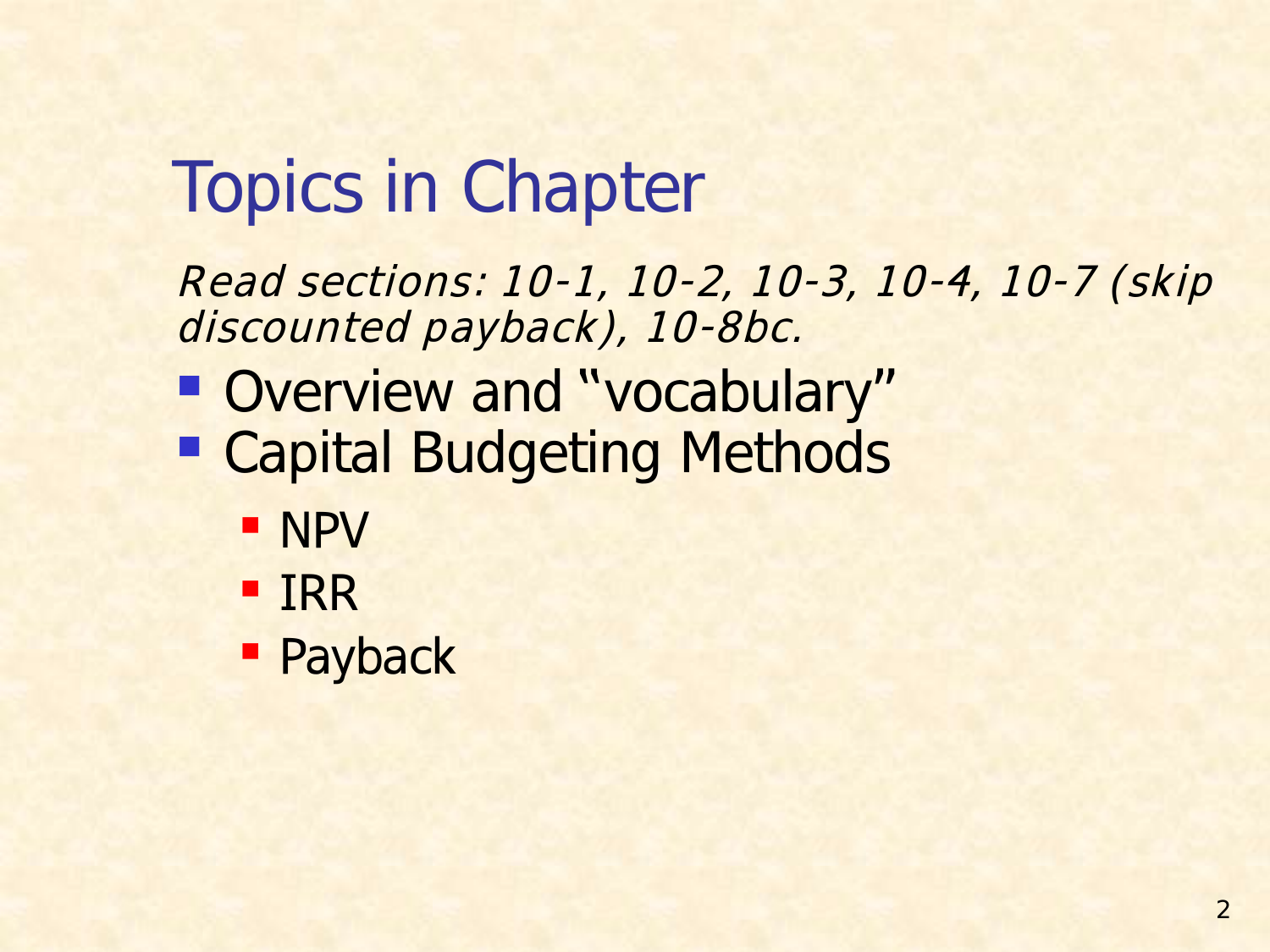

Topics in Chapter
Read sections: 10-1, 10-2, 10-3, 10-4, 10-7 (skip discounted payback), 10-8bc.
Overview and “vocabulary”
Capital Budgeting Methods
NPV
IRR
Payback
2